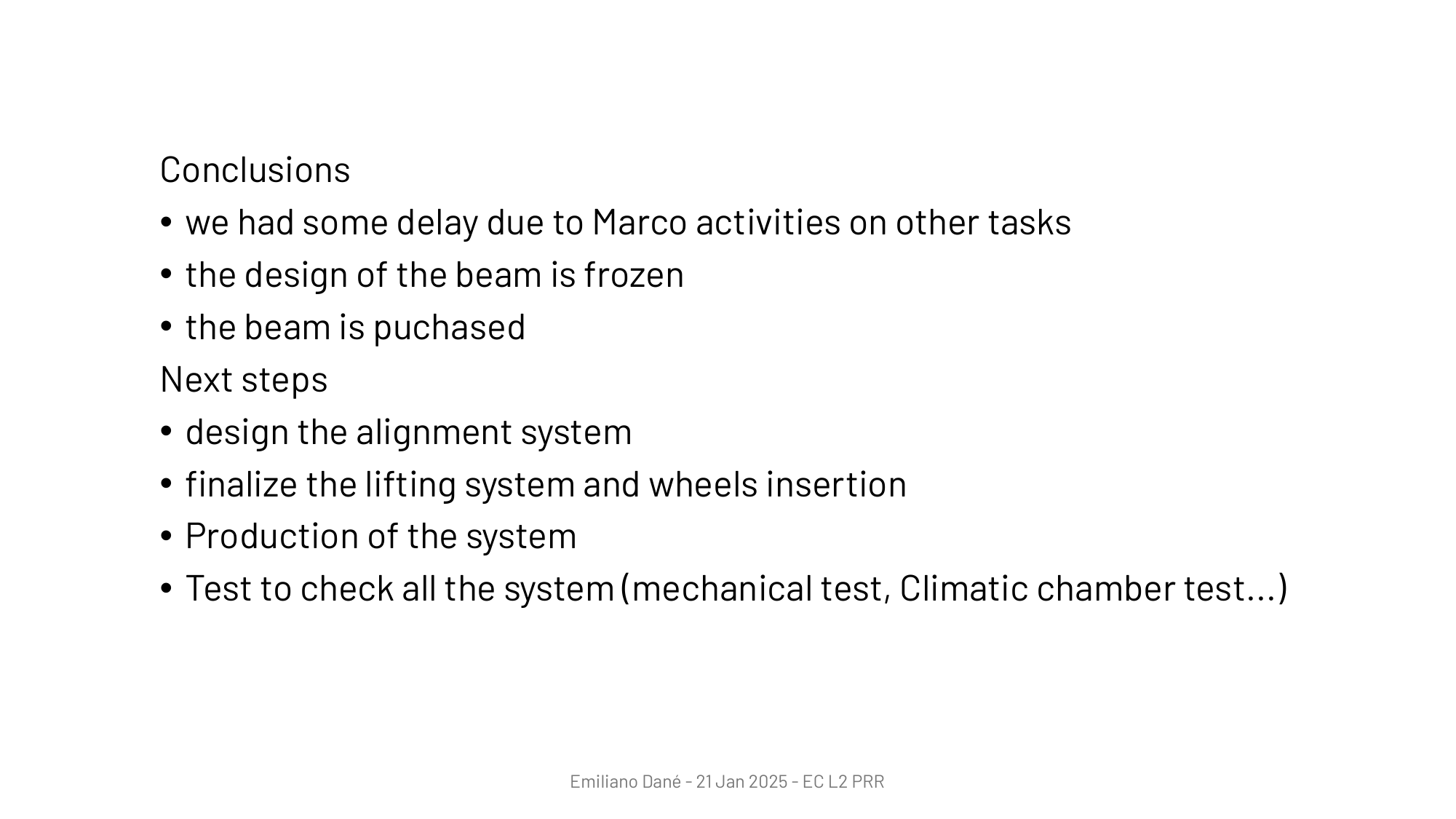

Conclusions
we had some delay due to Marco activities on other tasks
the design of the beam is frozen
the beam is puchased
Next steps
design the alignment system
finalize the lifting system and wheels insertion
Production of the system
Test to check all the system (mechanical test, Climatic chamber test...)
Emiliano Dané - 21 Jan 2025 - EC L2 PRR